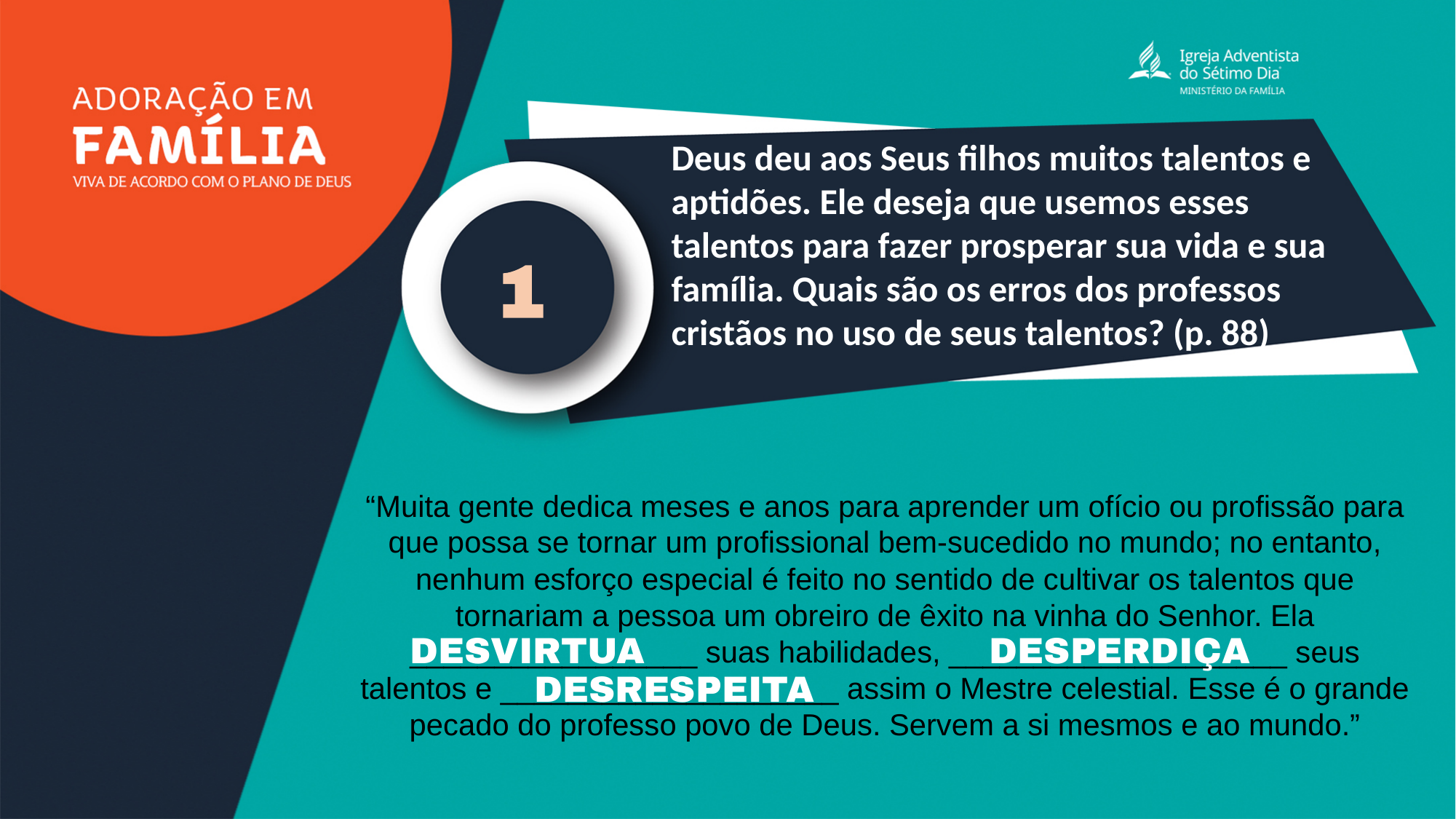

Deus deu aos Seus filhos muitos talentos e aptidões. Ele deseja que usemos esses talentos para fazer prosperar sua vida e sua família. Quais são os erros dos professos cristãos no uso de seus talentos? (p. 88)
1
“Muita gente dedica meses e anos para aprender um ofício ou profissão para que possa se tornar um profissional bem-sucedido no mundo; no entanto, nenhum esforço especial é feito no sentido de cultivar os talentos que tornariam a pessoa um obreiro de êxito na vinha do Senhor. Ela _________________ suas habilidades, ____________________ seus talentos e ____________________ assim o Mestre celestial. Esse é o grande pecado do professo povo de Deus. Servem a si mesmos e ao mundo.”
DESVIRTUA
DESPERDIÇA
DESRESPEITA